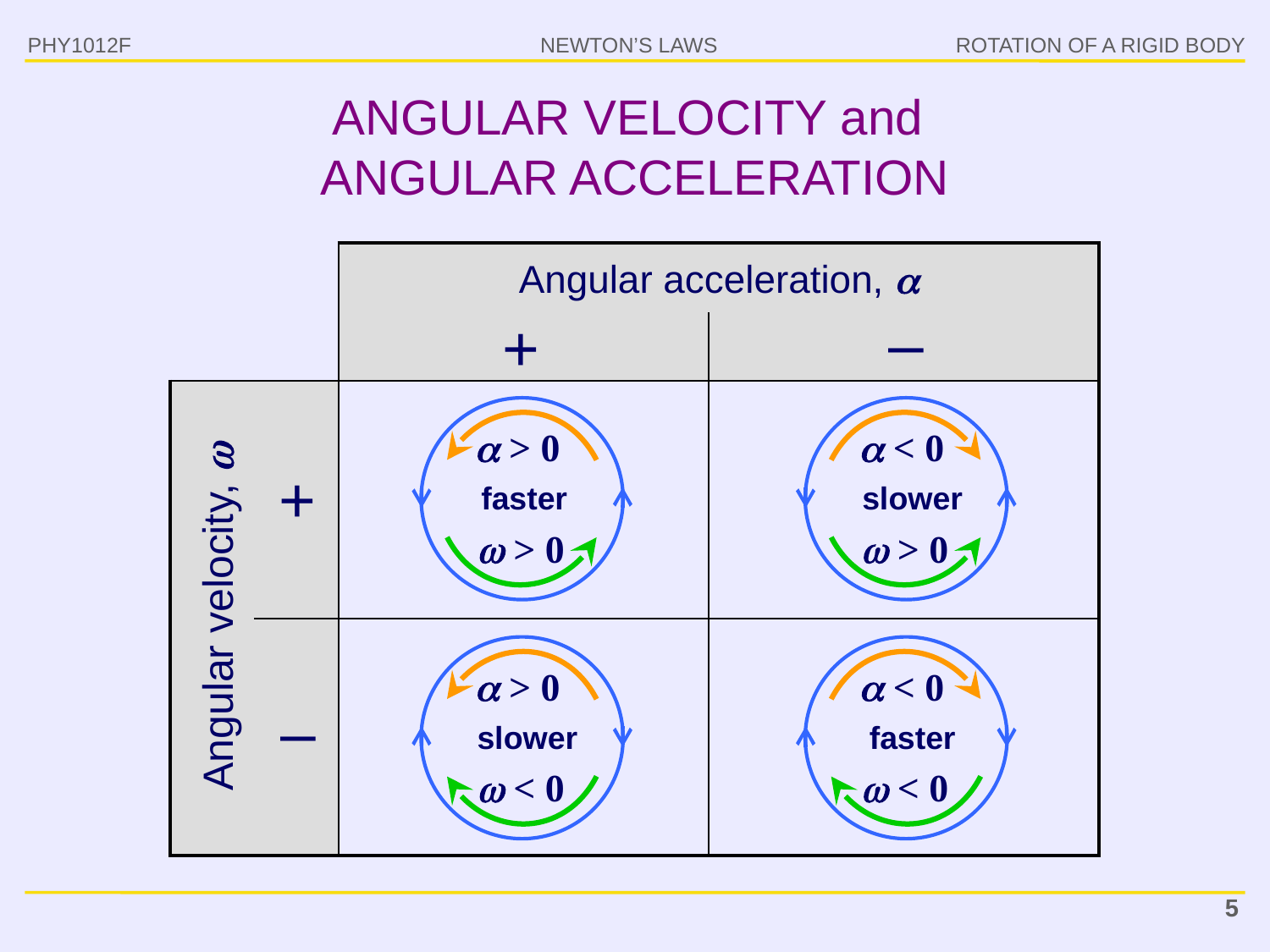

PHY1012F
ROTATION OF A RIGID BODY
# ANGULAR VELOCITY and ANGULAR ACCELERATION
|  |  | Angular acceleration, α |  |
| --- | --- | --- | --- |
|  |  |  |  |
|  |  |  |  |
|  |  |  |  |
–
+

α > 0
α < 0
+
faster
slower

ω > 0
ω > 0

Angular velocity, ω

α > 0
α < 0
–
slower
faster

ω < 0
ω < 0

5